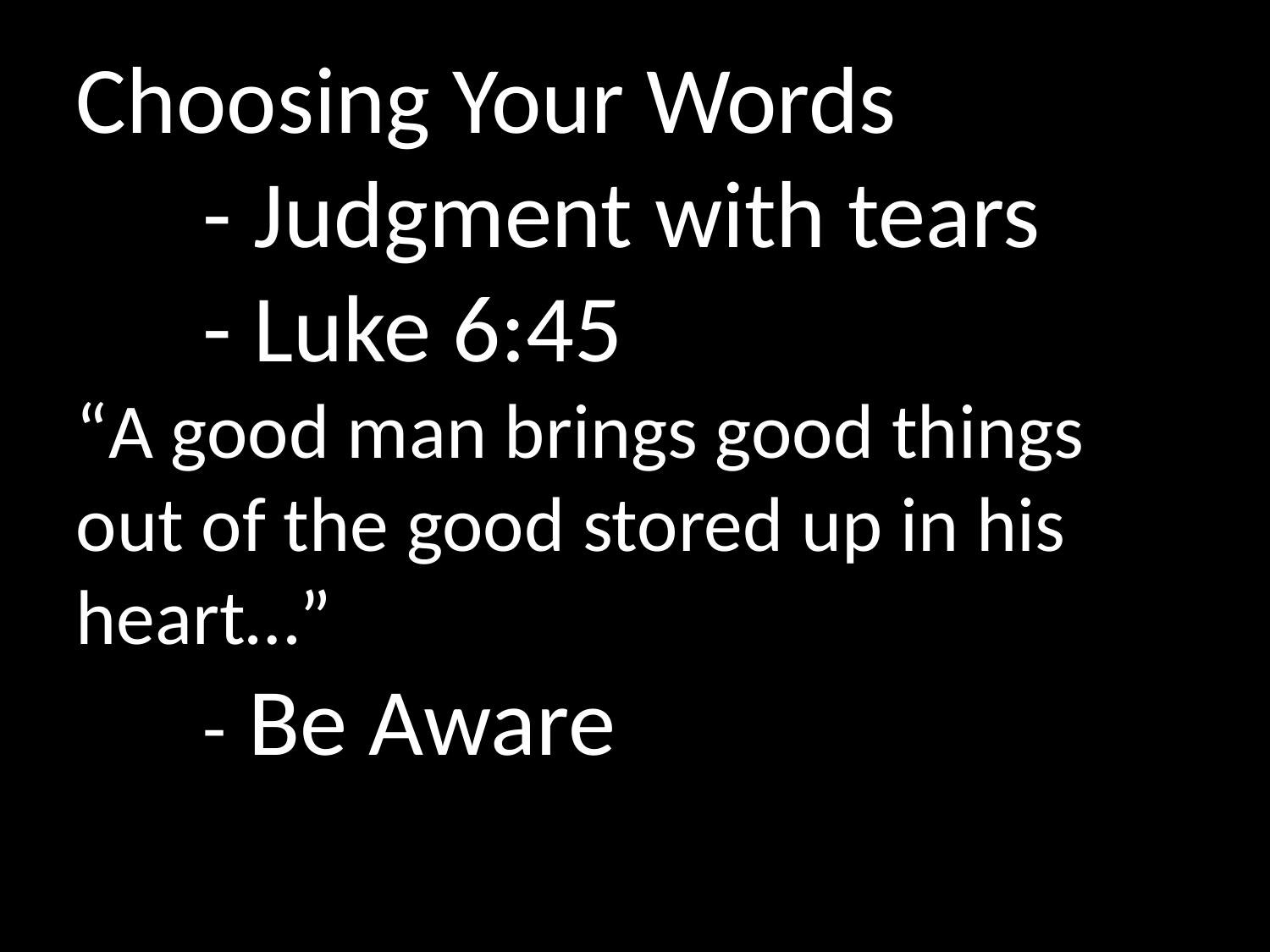

Choosing Your Words
	- Judgment with tears
	- Luke 6:45
“A good man brings good things out of the good stored up in his heart…”
	- Be Aware